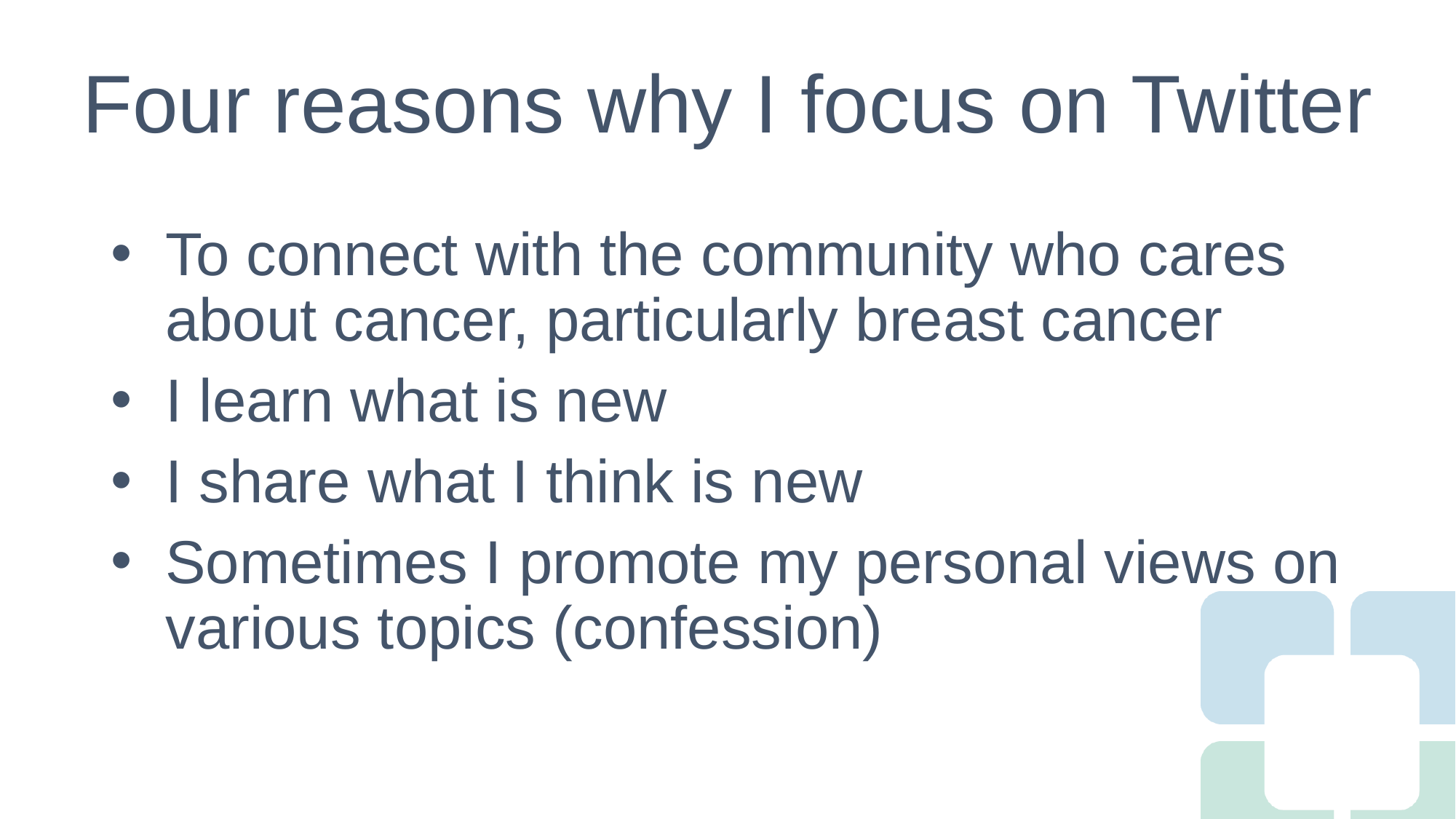

# Four reasons why I focus on Twitter
To connect with the community who cares about cancer, particularly breast cancer
I learn what is new
I share what I think is new
Sometimes I promote my personal views on various topics (confession)